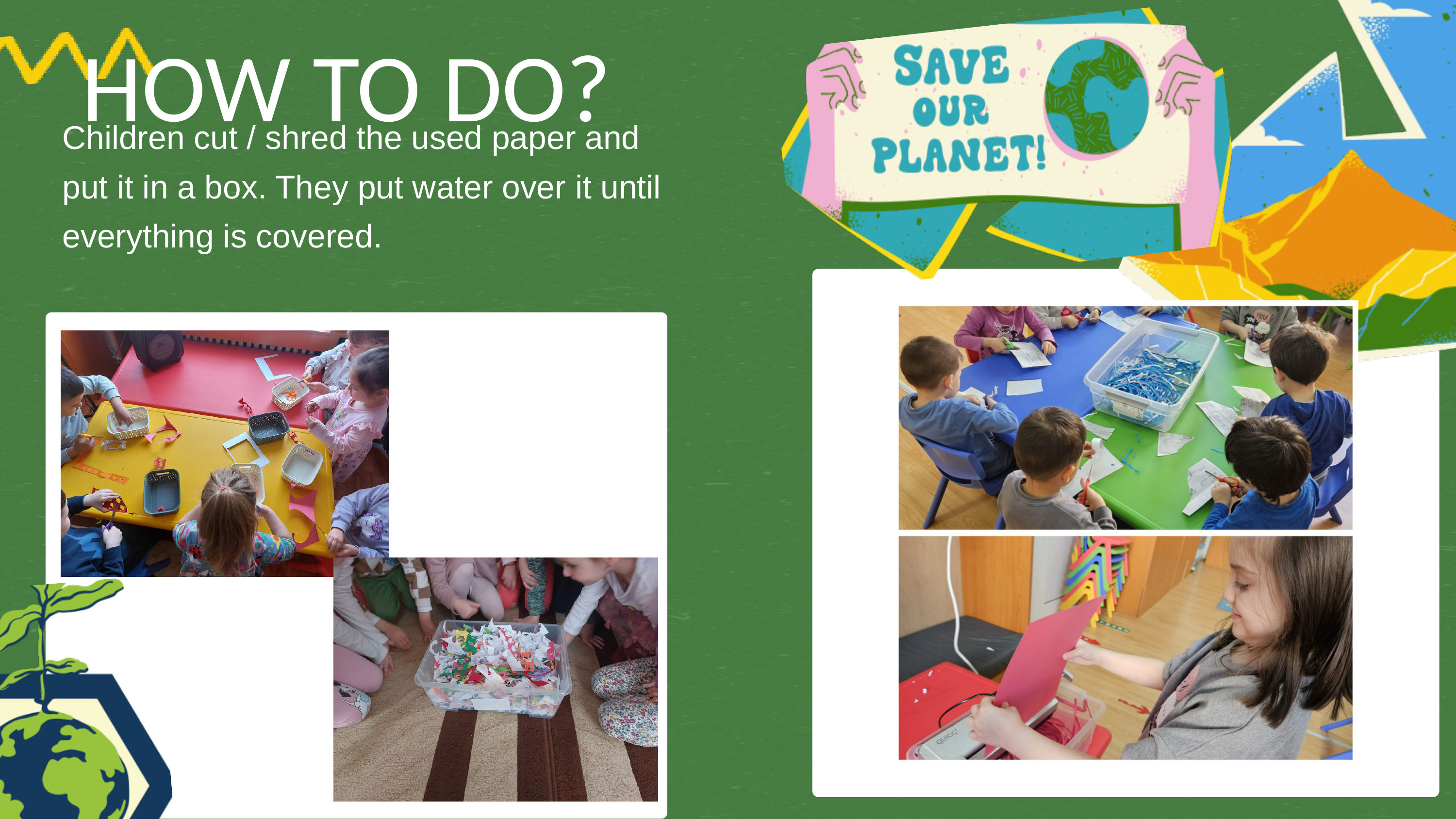

HOW TO DO?

Children cut / shred the used paper and put it in a box. They put water over it until everything is covered.